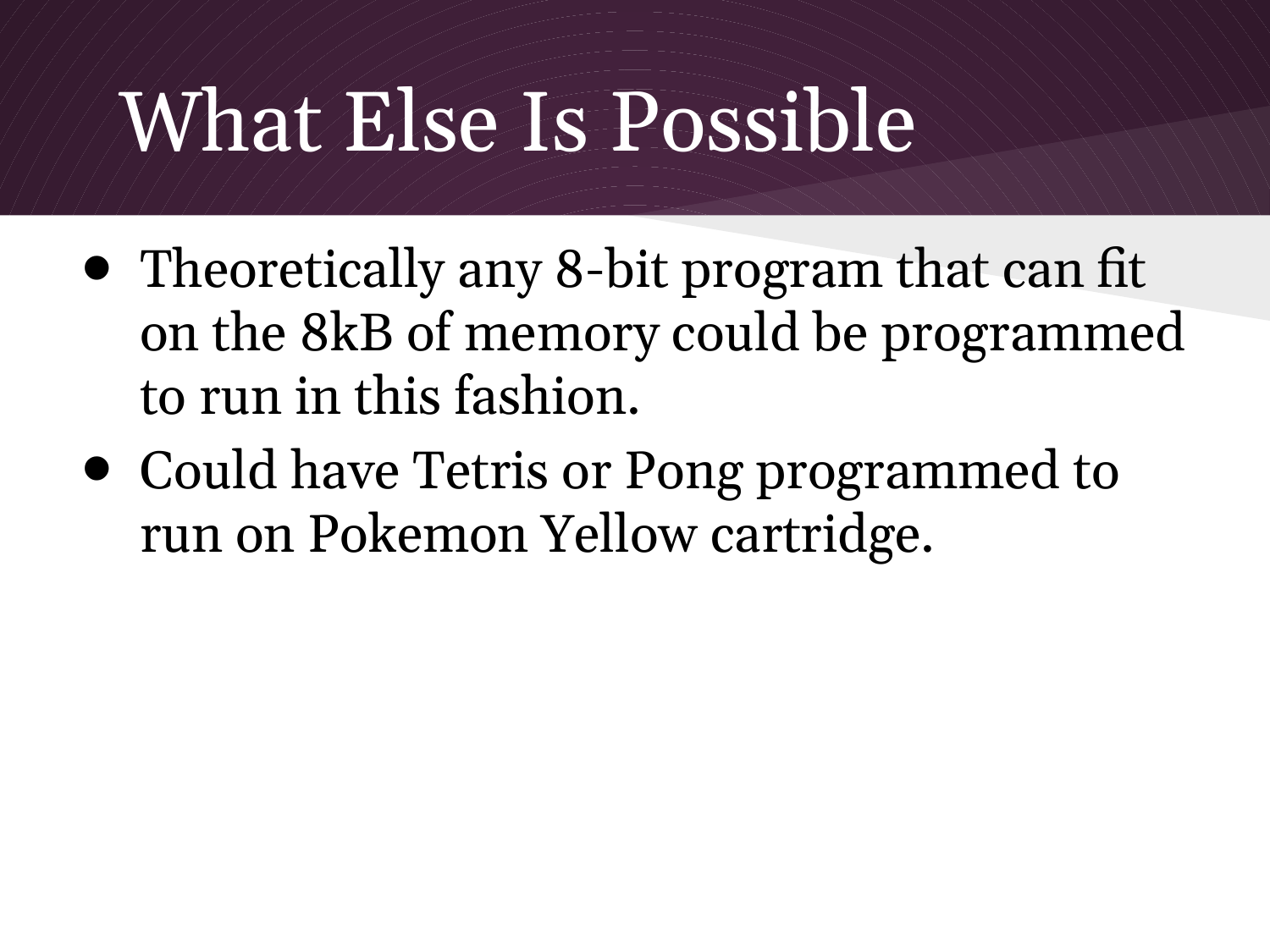

# What Else Is Possible
Theoretically any 8-bit program that can fit on the 8kB of memory could be programmed to run in this fashion.
Could have Tetris or Pong programmed to run on Pokemon Yellow cartridge.